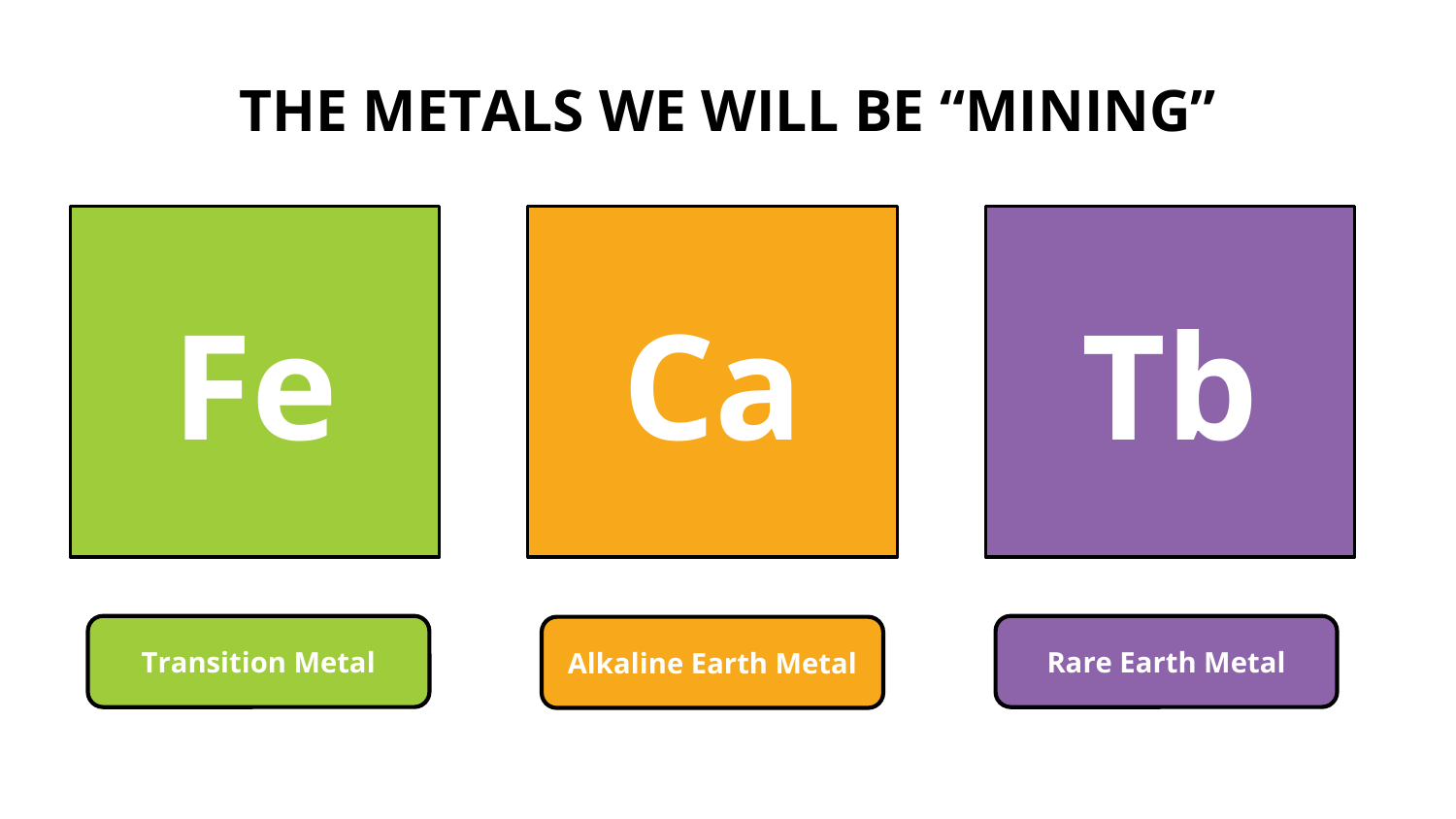

# THE METALS WE WILL BE “MINING”
Fe
Ca
Tb
Transition Metal
Rare Earth Metal
Alkaline Earth Metal